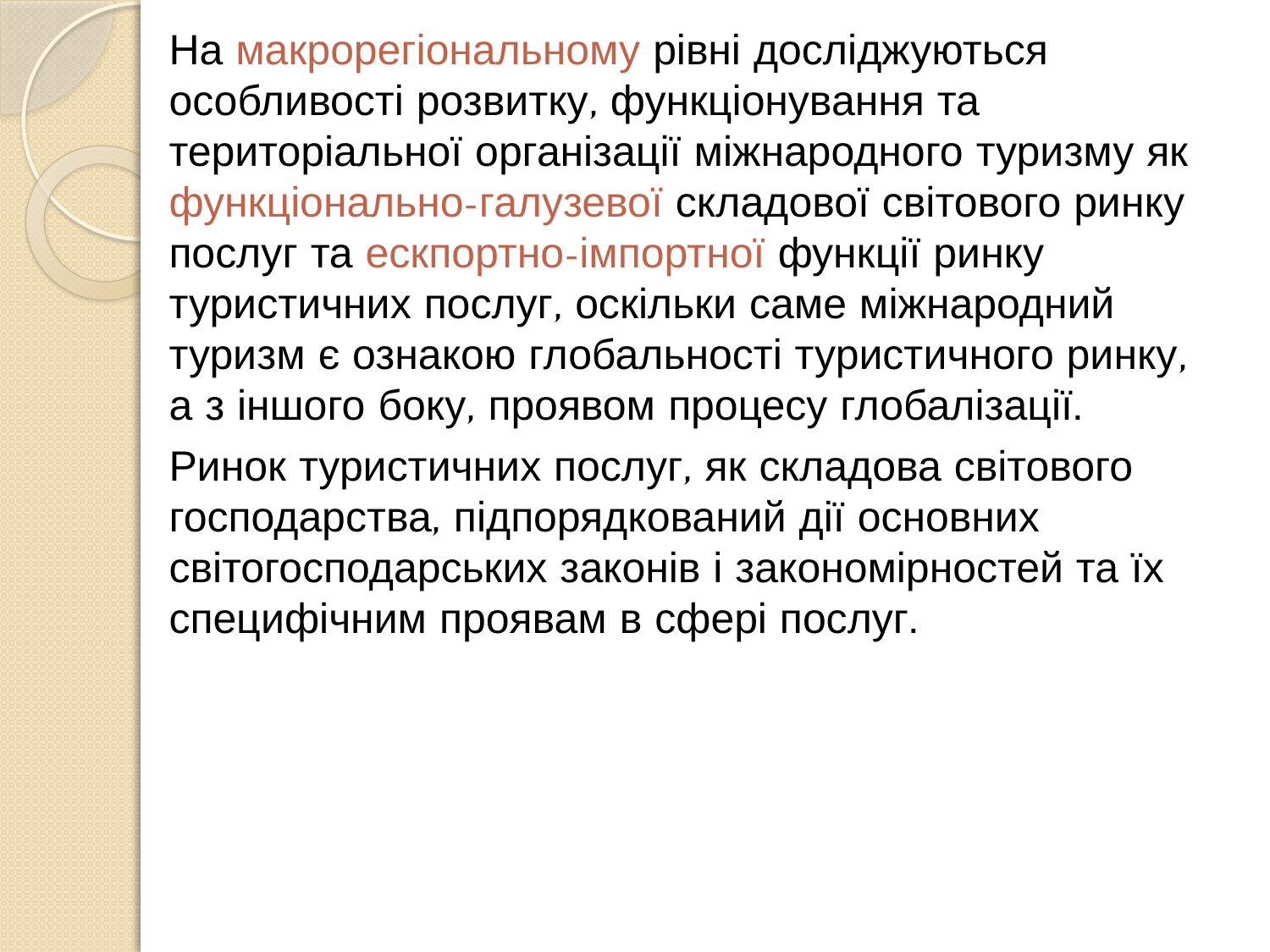

На макрорегіональному рівні досліджуються особливості розвитку, функціонування та територіальної організації міжнародного туризму як функціонально-галузевої складової світового ринку послуг та ескпортно-імпортної функції ринку туристичних послуг, оскільки саме міжнародний туризм є ознакою глобальності туристичного ринку, а з іншого боку, проявом процесу глобалізації.
Ринок туристичних послуг, як складова світового господарства, підпорядкований дії основних світогосподарських законів і закономірностей та їх специфічним проявам в сфері послуг.
#